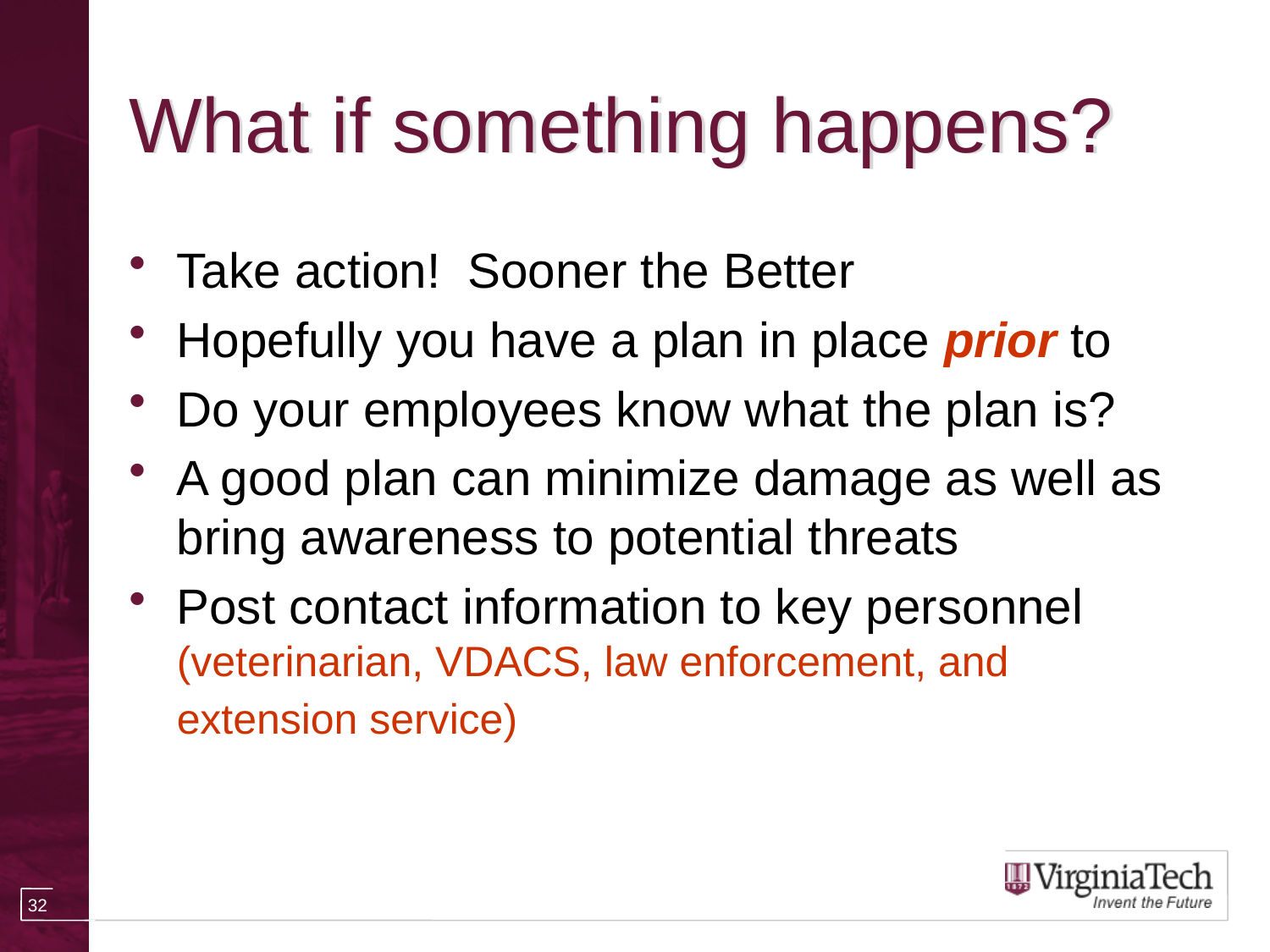

# What if something happens?
Take action!  Sooner the Better
Hopefully you have a plan in place prior to
Do your employees know what the plan is?
A good plan can minimize damage as well as bring awareness to potential threats
Post contact information to key personnel (veterinarian, VDACS, law enforcement, and extension service)

32